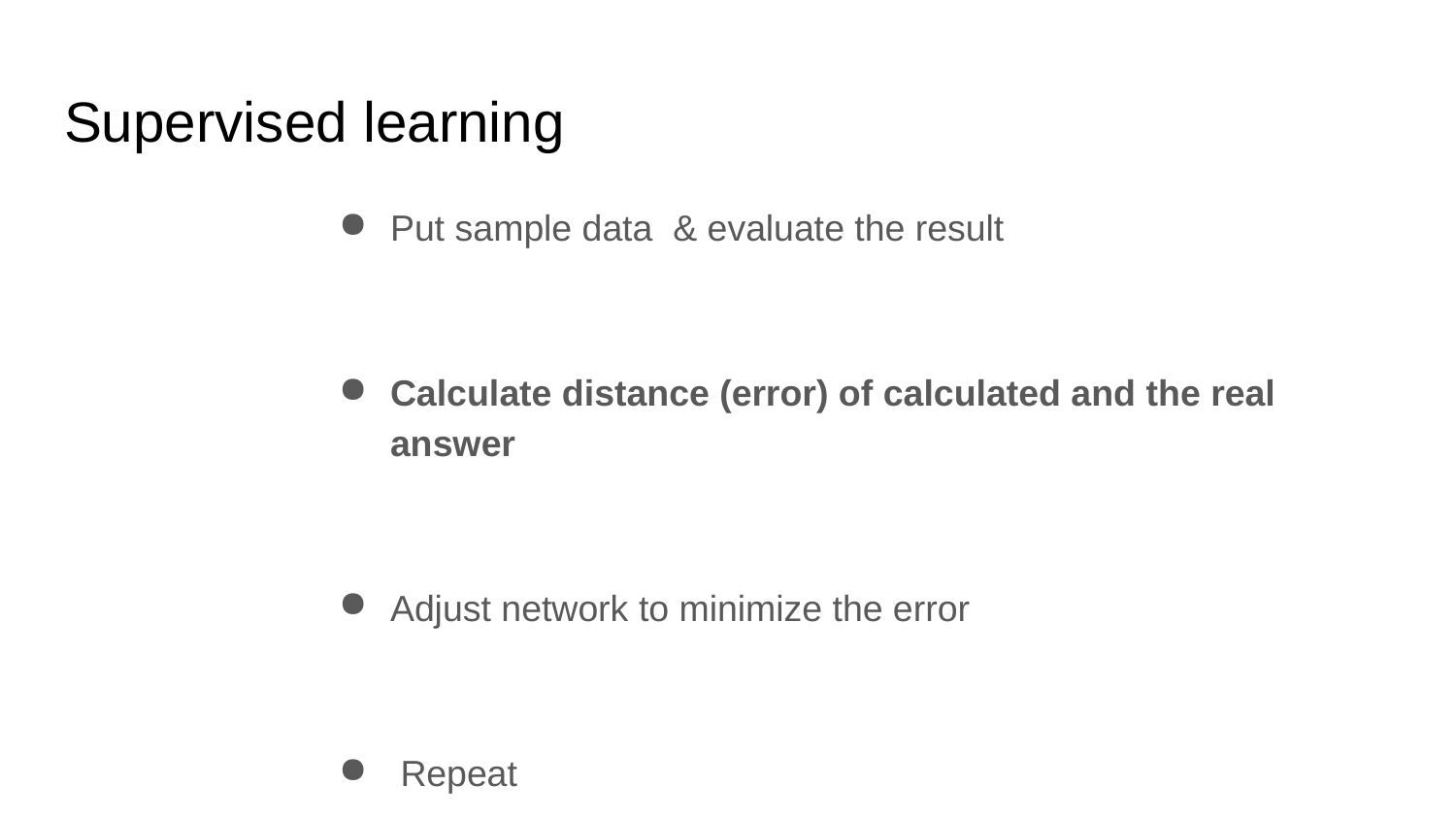

# Supervised learning
Put sample data  & evaluate the result

Calculate distance (error) of calculated and the real answer

Adjust network to minimize the error

 Repeat